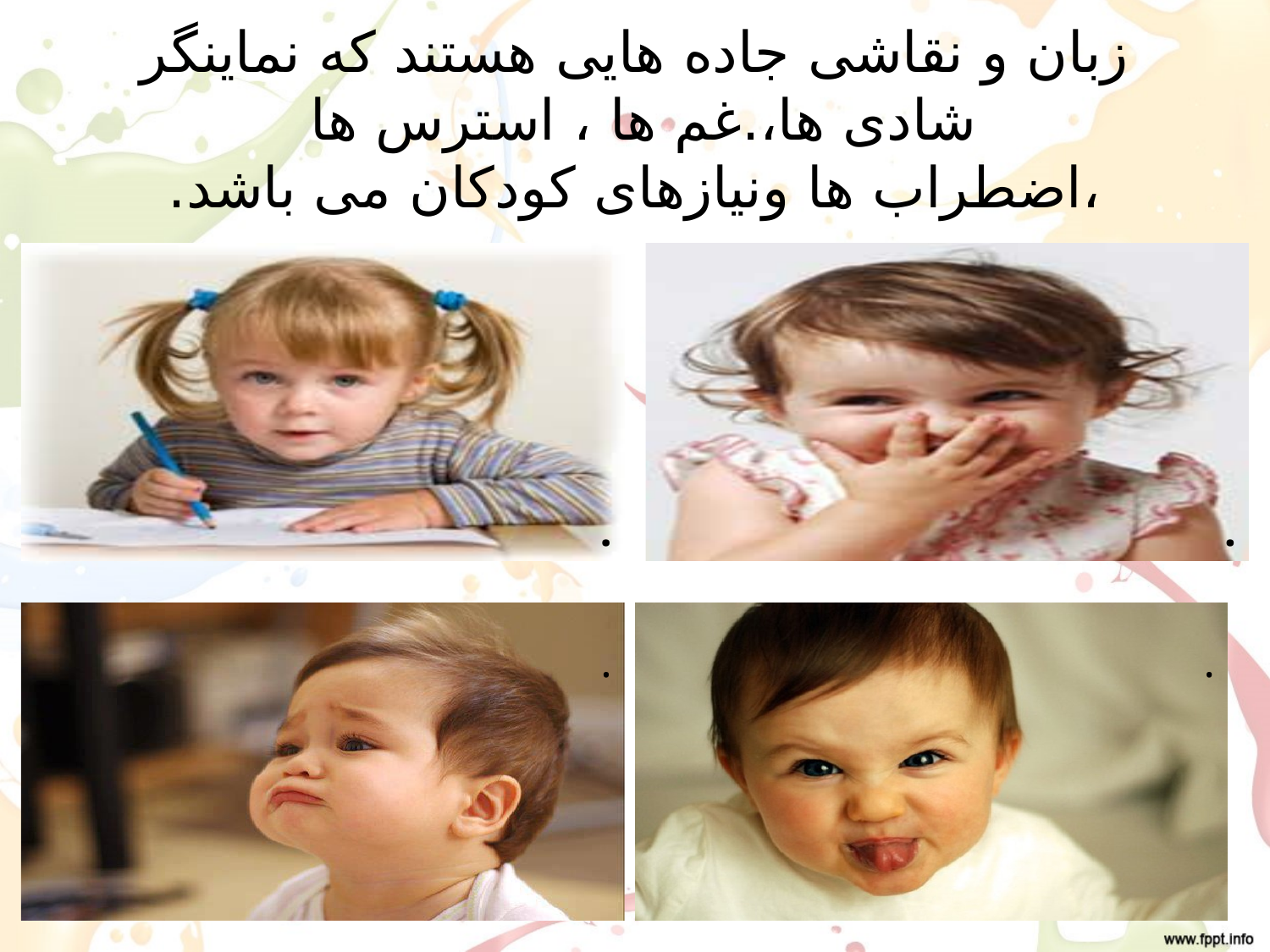

# زبان و نقاشی جاده هایی هستند که نماینگر شادی ها،.غم ها ، استرس ها ،اضطراب ها ونیازهای کودکان می باشد.
.
.
.
.